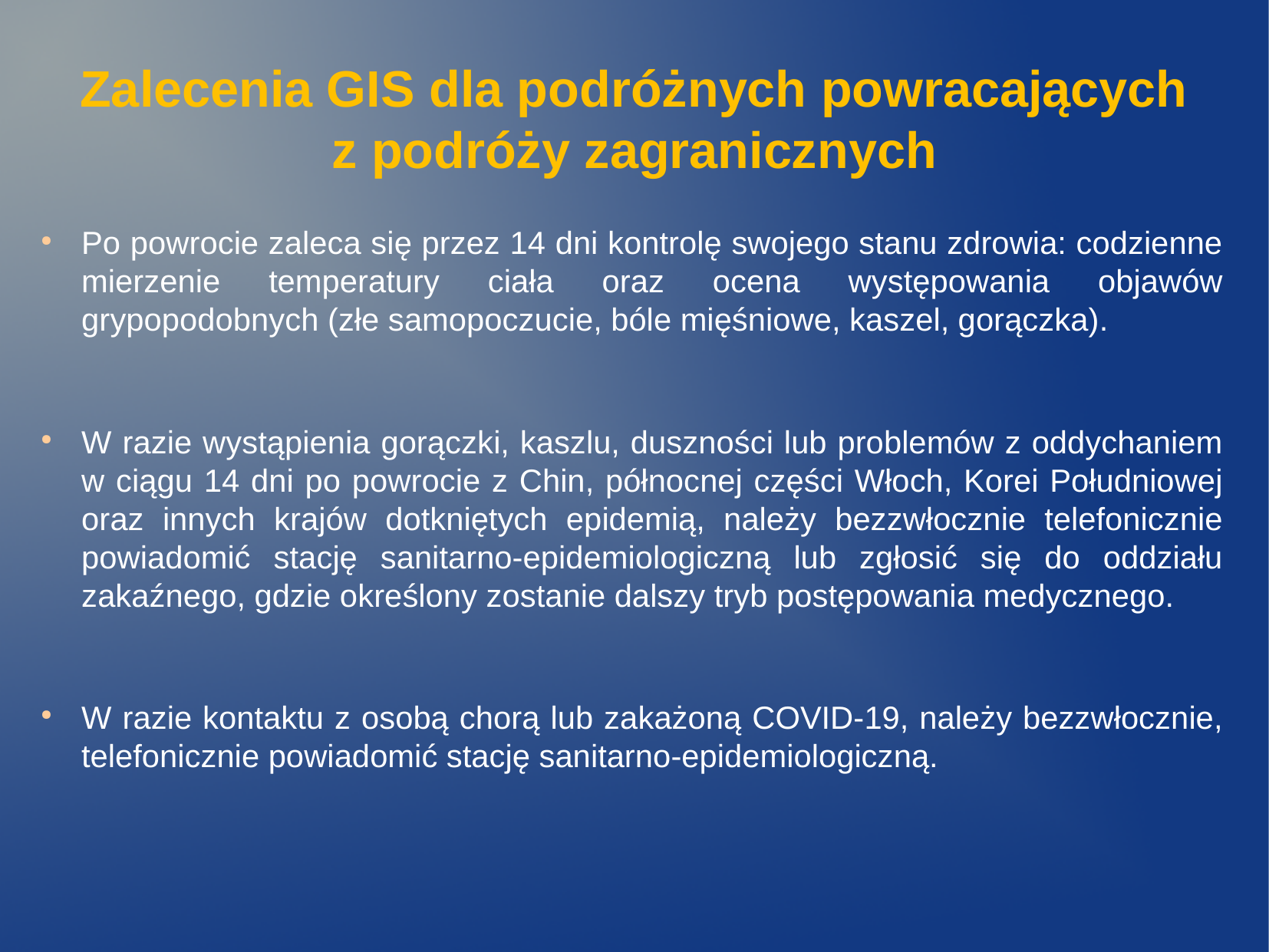

Zalecenia GIS dla podróżnych powracających z podróży zagranicznych
Po powrocie zaleca się przez 14 dni kontrolę swojego stanu zdrowia: codzienne mierzenie temperatury ciała oraz ocena występowania objawów grypopodobnych (złe samopoczucie, bóle mięśniowe, kaszel, gorączka).

W razie wystąpienia gorączki, kaszlu, duszności lub problemów z oddychaniem w ciągu 14 dni po powrocie z Chin, północnej części Włoch, Korei Południowej oraz innych krajów dotkniętych epidemią, należy bezzwłocznie telefonicznie powiadomić stację sanitarno-epidemiologiczną lub zgłosić się do oddziału zakaźnego, gdzie określony zostanie dalszy tryb postępowania medycznego.

W razie kontaktu z osobą chorą lub zakażoną COVID-19, należy bezzwłocznie, telefonicznie powiadomić stację sanitarno-epidemiologiczną.